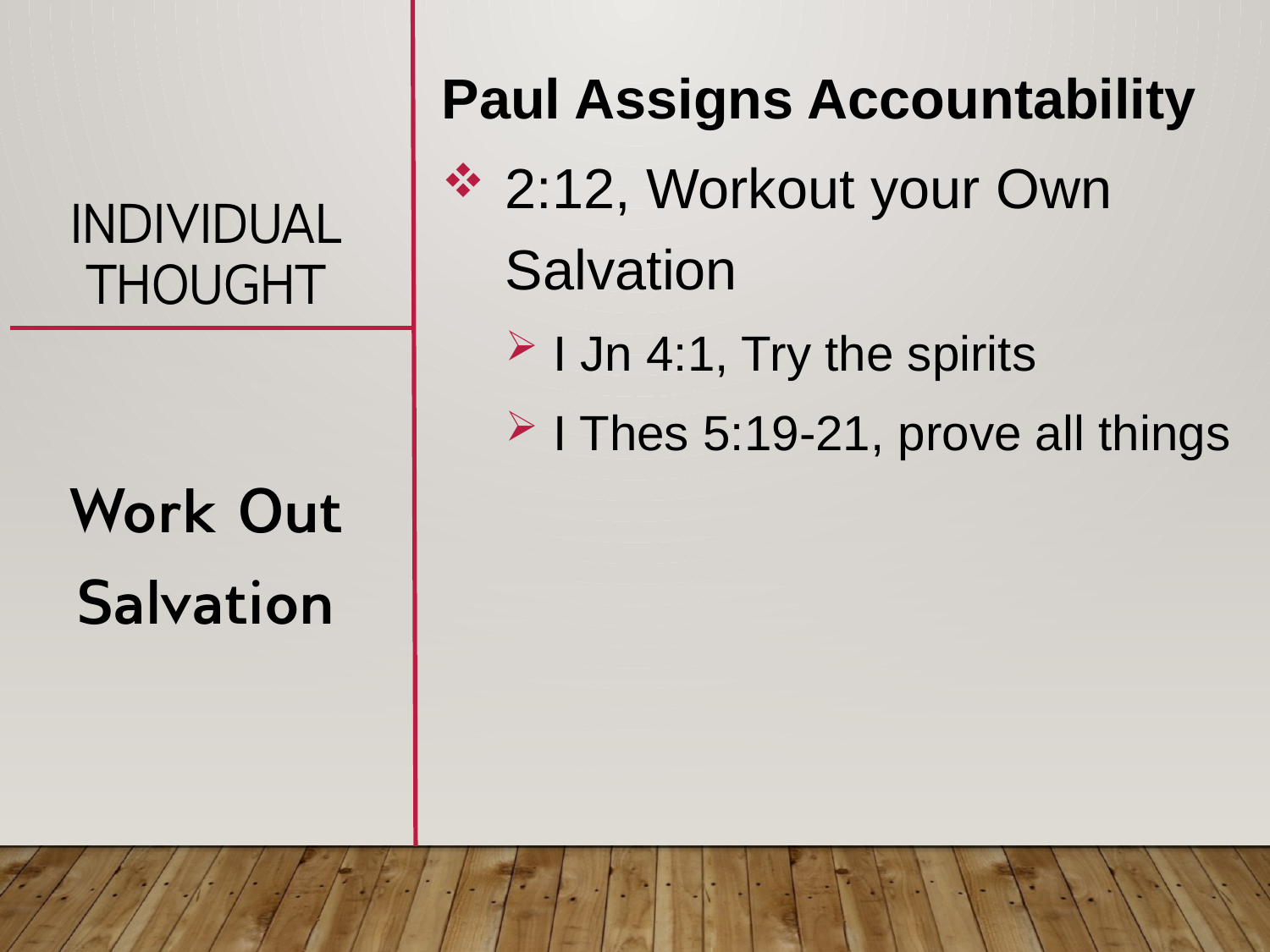

# Individual Thought
Paul Assigns Accountability
2:12, Workout your Own Salvation
I Jn 4:1, Try the spirits
I Thes 5:19-21, prove all things
Work Out Salvation